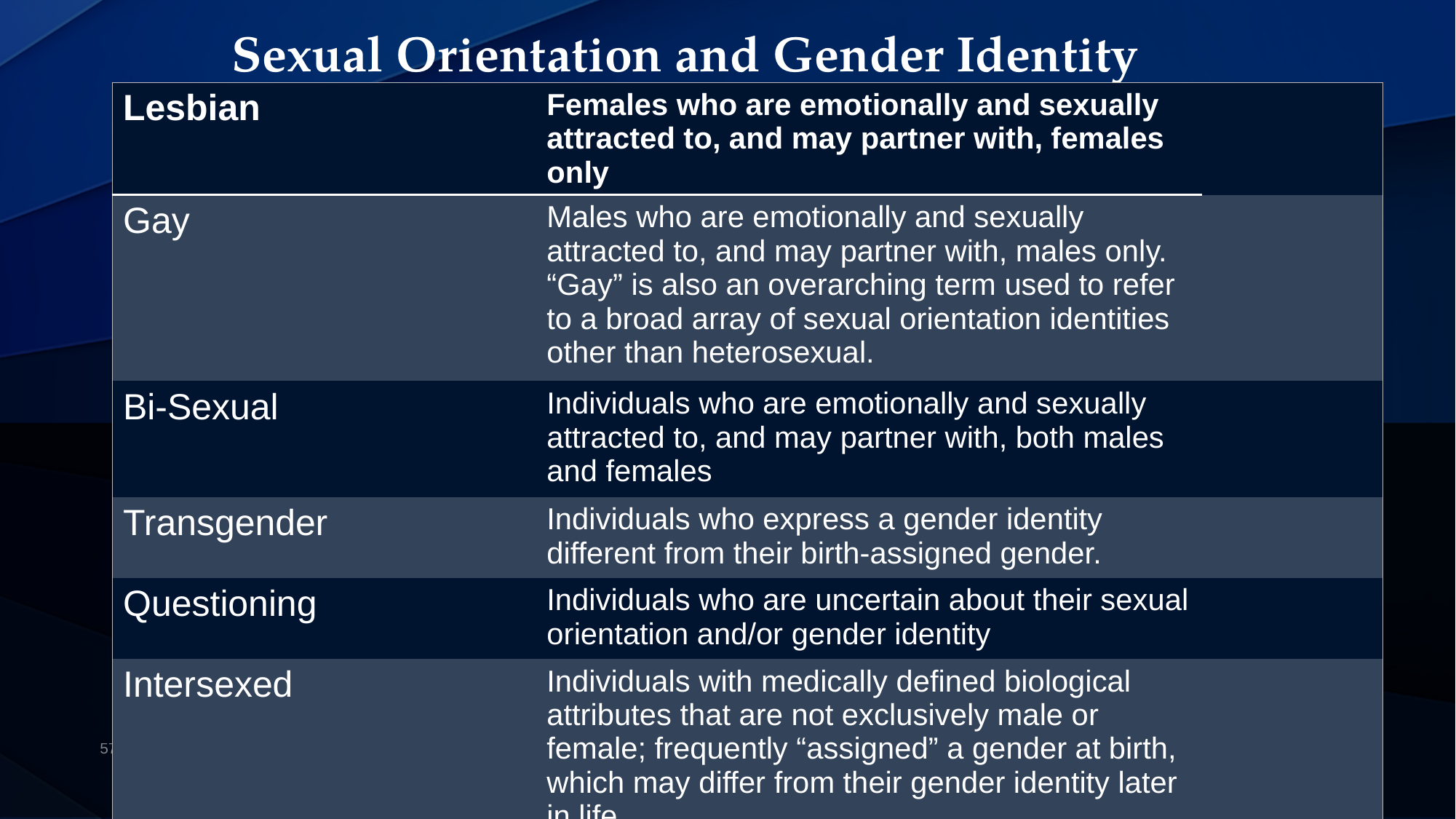

# Sexual Orientation and Gender Identity
| Lesbian | Females who are emotionally and sexually attracted to, and may partner with, females only |  |
| --- | --- | --- |
| Gay | Males who are emotionally and sexually attracted to, and may partner with, males only. “Gay” is also an overarching term used to refer to a broad array of sexual orientation identities other than heterosexual. |  |
| Bi-Sexual | Individuals who are emotionally and sexually attracted to, and may partner with, both males and females |  |
| Transgender | Individuals who express a gender identity different from their birth-assigned gender. |  |
| Questioning | Individuals who are uncertain about their sexual orientation and/or gender identity |  |
| Intersexed | Individuals with medically defined biological attributes that are not exclusively male or female; frequently “assigned” a gender at birth, which may differ from their gender identity later in life. |  |
57